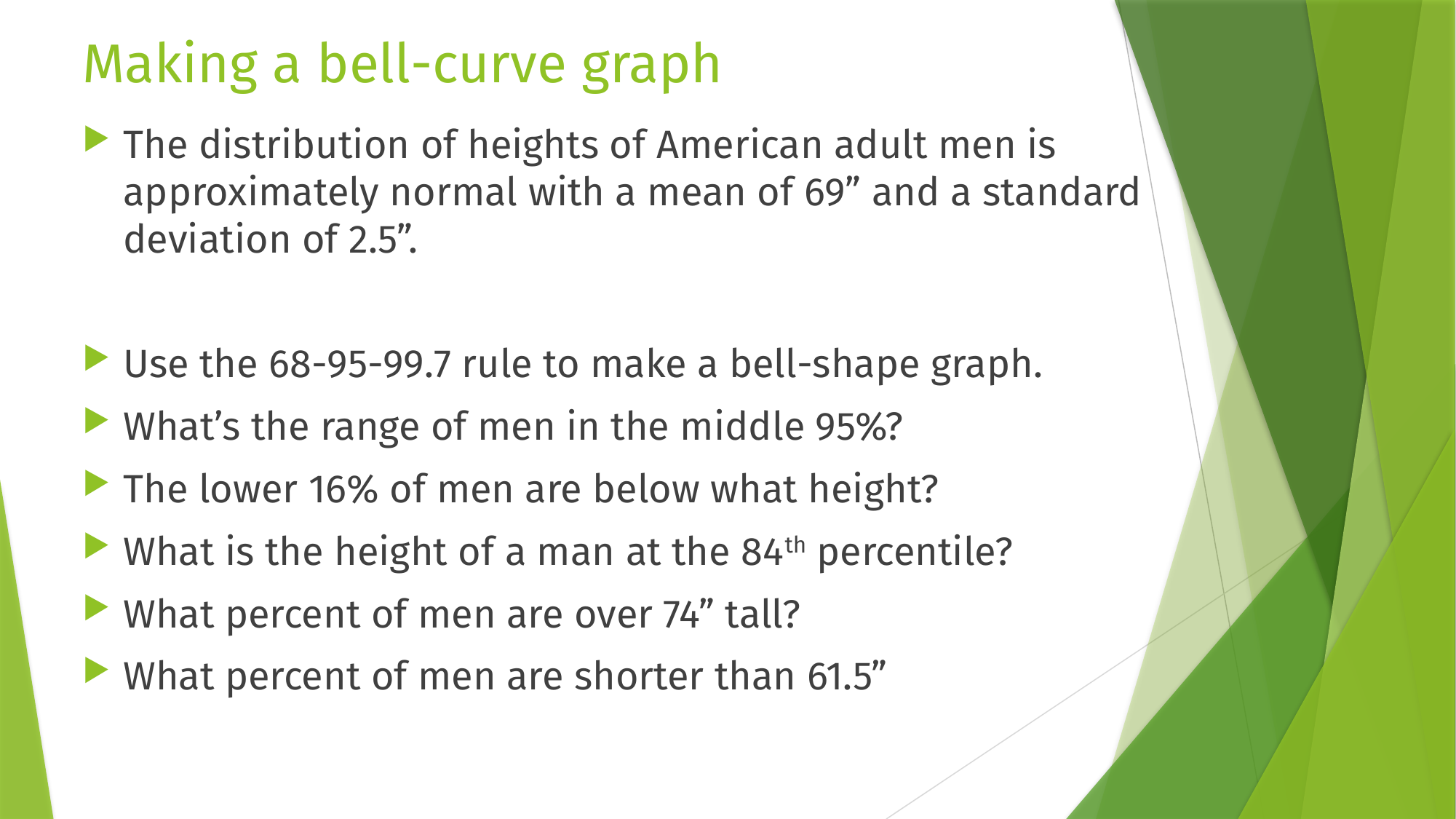

# Making a bell-curve graph
The distribution of heights of American adult men is approximately normal with a mean of 69” and a standard deviation of 2.5”.

Use the 68-95-99.7 rule to make a bell-shape graph.
What’s the range of men in the middle 95%?
The lower 16% of men are below what height?
What is the height of a man at the 84th percentile?
What percent of men are over 74” tall?
What percent of men are shorter than 61.5”